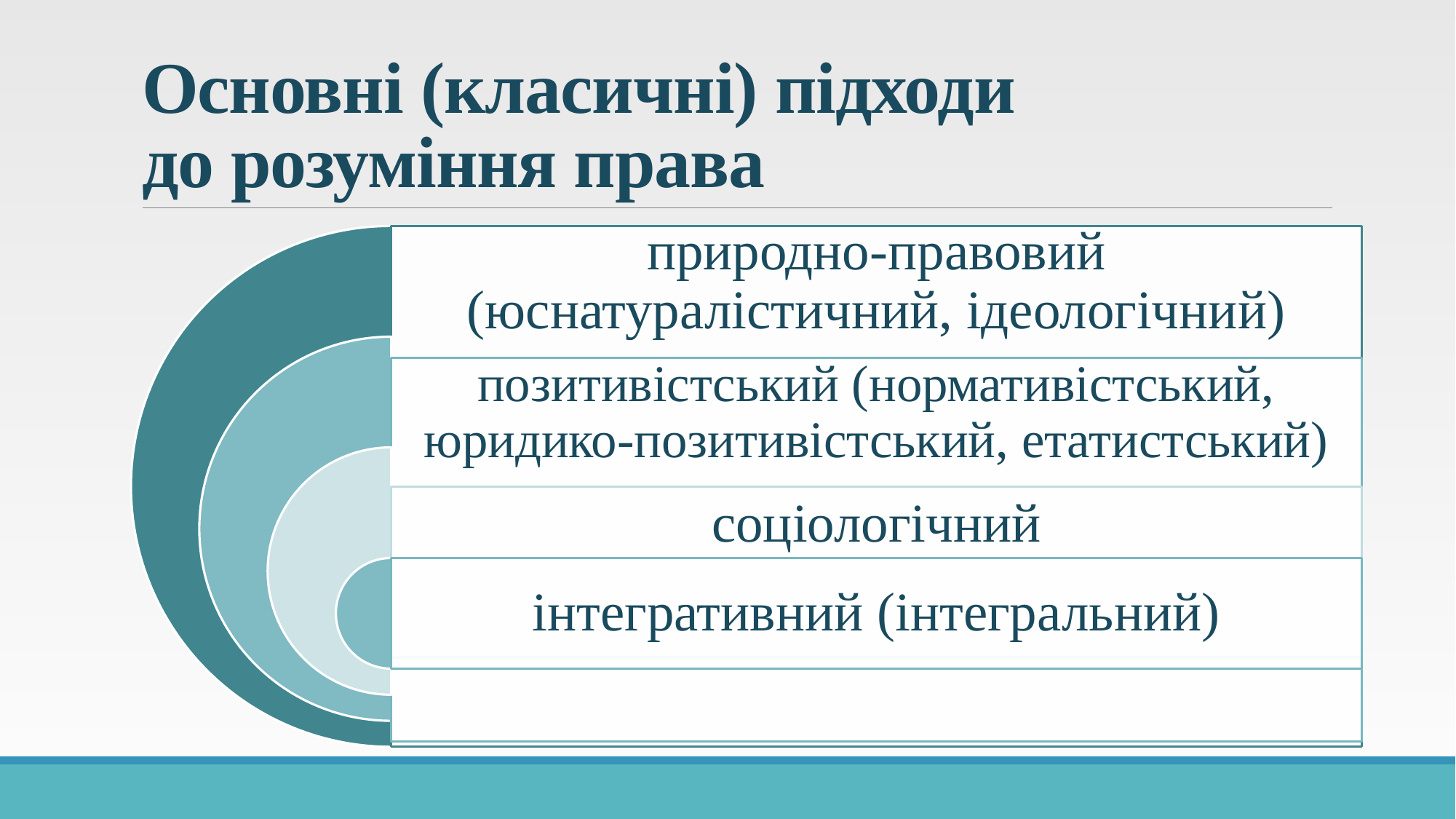

# Основні (класичні) підходи до розуміння права
природно-правовий (юснатуралістичний, ідеологічний)
позитивістський (нормативістський,
юридико-позитивістський, етатистський)
соціологічний
інтегративний (інтегральний)